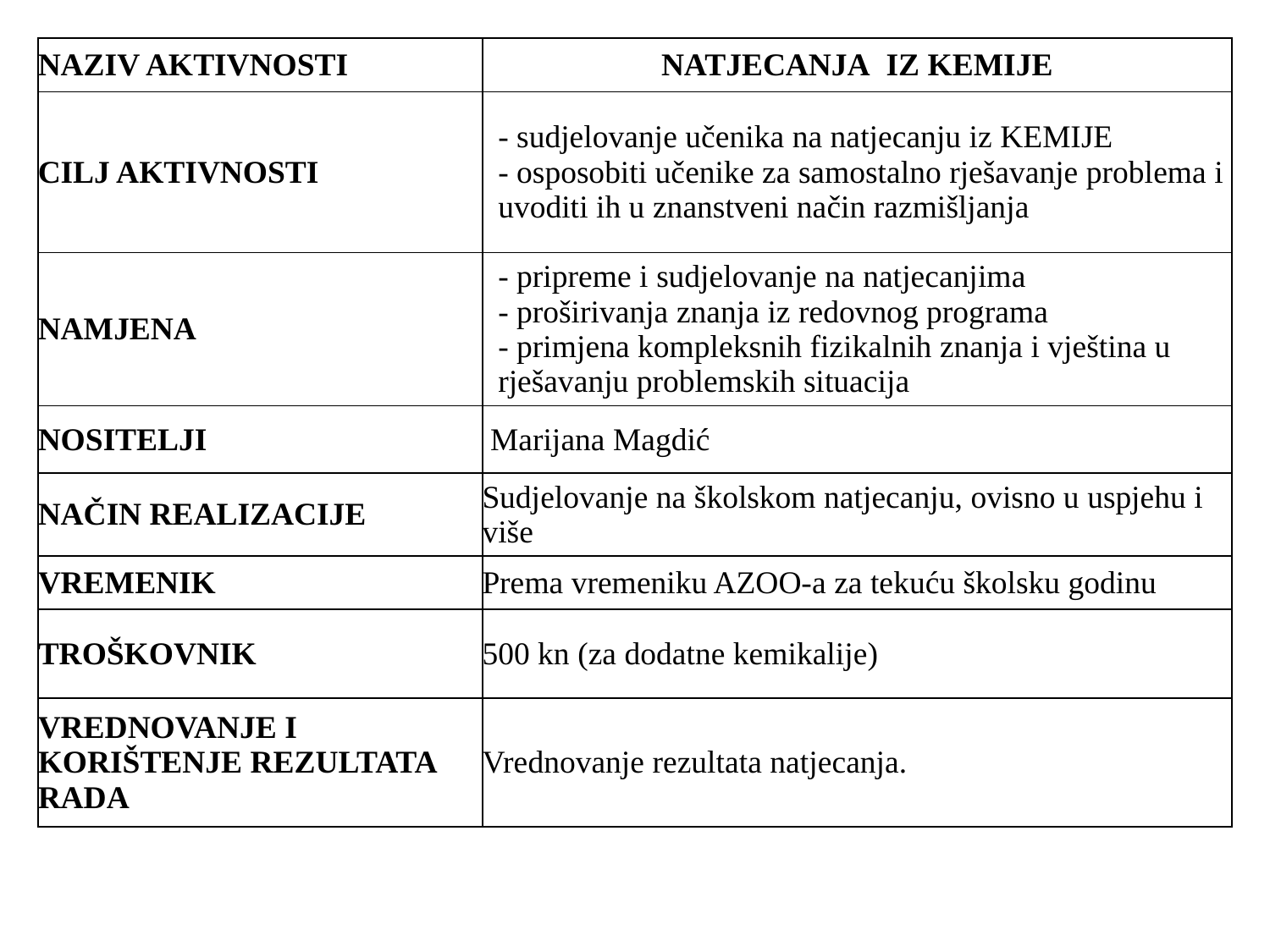

| NAZIV AKTIVNOSTI | NATJECANJA  IZ KEMIJE |
| --- | --- |
| CILJ AKTIVNOSTI | - sudjelovanje učenika na natjecanju iz KEMIJE - osposobiti učenike za samostalno rješavanje problema i uvoditi ih u znanstveni način razmišljanja |
| NAMJENA | - pripreme i sudjelovanje na natjecanjima  - proširivanja znanja iz redovnog programa  - primjena kompleksnih fizikalnih znanja i vještina u rješavanju problemskih situacija |
| NOSITELJI | Marijana Magdić |
| NAČIN REALIZACIJE | Sudjelovanje na školskom natjecanju, ovisno u uspjehu i više |
| VREMENIK | Prema vremeniku AZOO-a za tekuću školsku godinu |
| TROŠKOVNIK | 500 kn (za dodatne kemikalije) |
| VREDNOVANJE I KORIŠTENJE REZULTATA RADA | Vrednovanje rezultata natjecanja. |